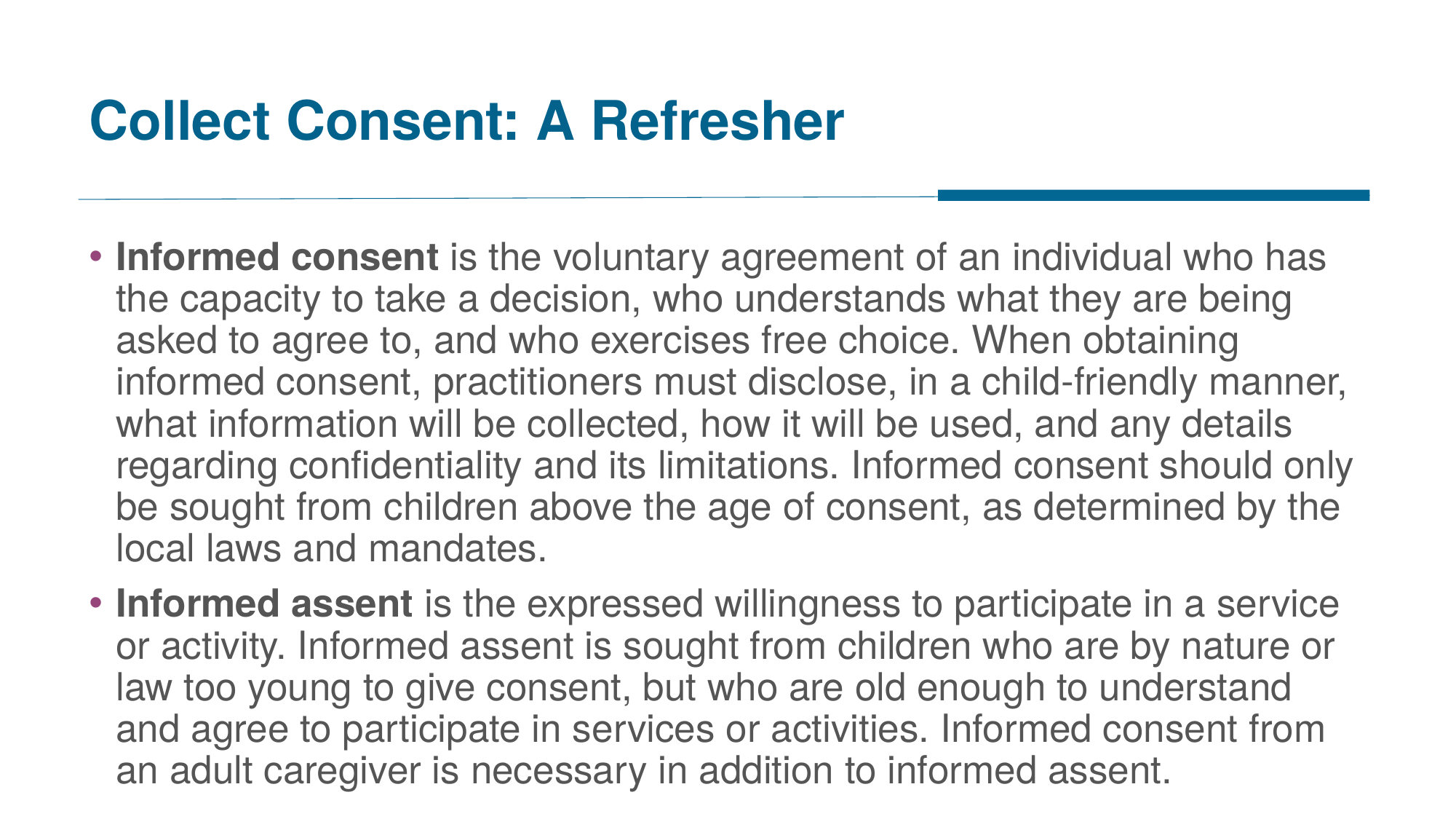

# Collect Consent: A Refresher
Informed consent is the voluntary agreement of an individual who has the capacity to take a decision, who understands what they are being asked to agree to, and who exercises free choice. When obtaining informed consent, practitioners must disclose, in a child-friendly manner, what information will be collected, how it will be used, and any details regarding confidentiality and its limitations. Informed consent should only be sought from children above the age of consent, as determined by the local laws and mandates.
Informed assent is the expressed willingness to participate in a service or activity. Informed assent is sought from children who are by nature or law too young to give consent, but who are old enough to understand and agree to participate in services or activities. Informed consent from an adult caregiver is necessary in addition to informed assent.